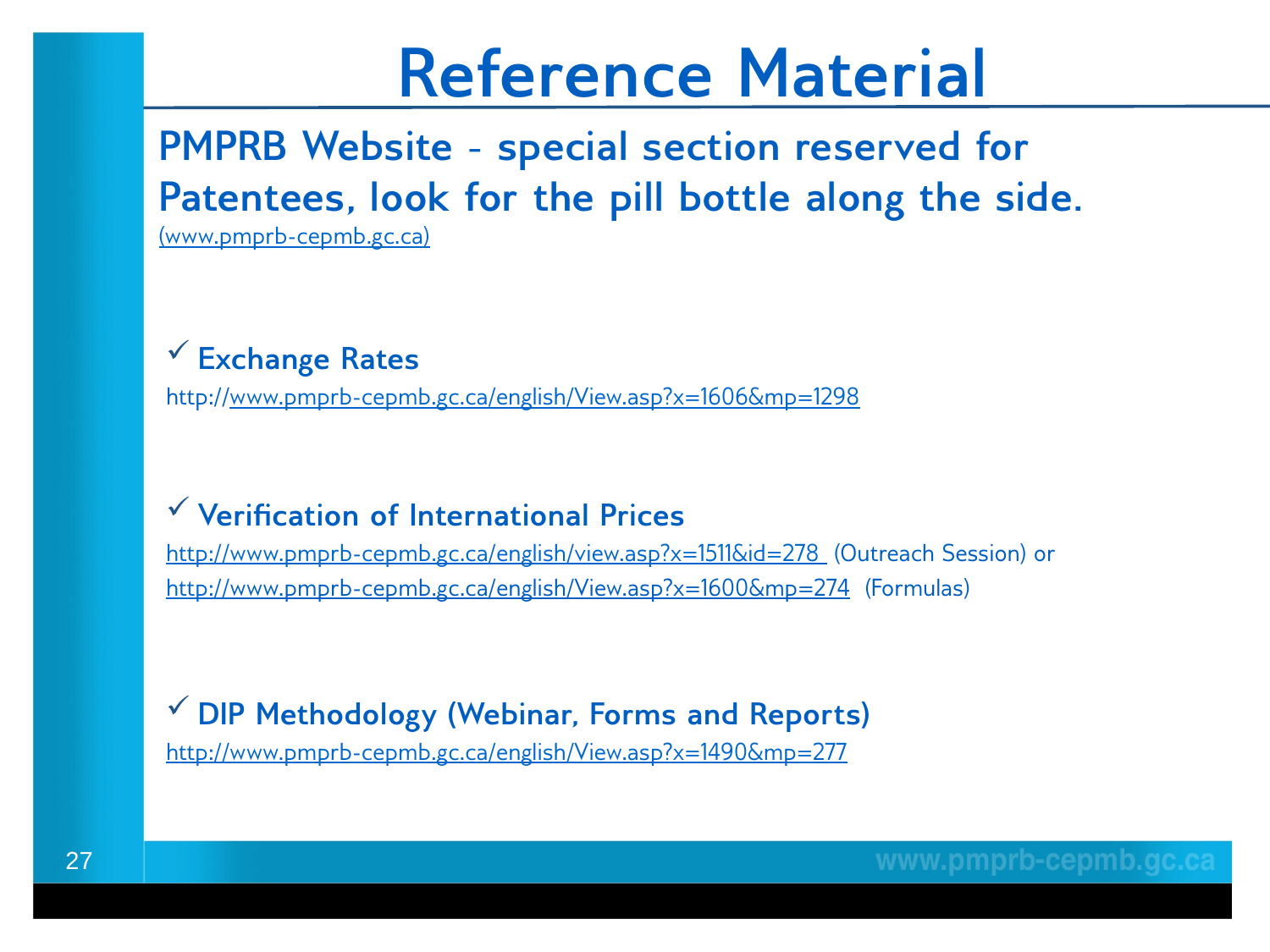

Reference Material

PMPRB Website - special section reserved for Patentees, look for the pill bottle along the side. (www.pmprb-cepmb.gc.ca)
Exchange Rates
http://www.pmprb-cepmb.gc.ca/english/View.asp?x=1606&mp=1298
Verification of International Prices
http://www.pmprb-cepmb.gc.ca/english/view.asp?x=1511&id=278  (Outreach Session) or
http://www.pmprb-cepmb.gc.ca/english/View.asp?x=1600&mp=274  (Formulas)
DIP Methodology (Webinar, Forms and Reports)
http://www.pmprb-cepmb.gc.ca/english/View.asp?x=1490&mp=277
27